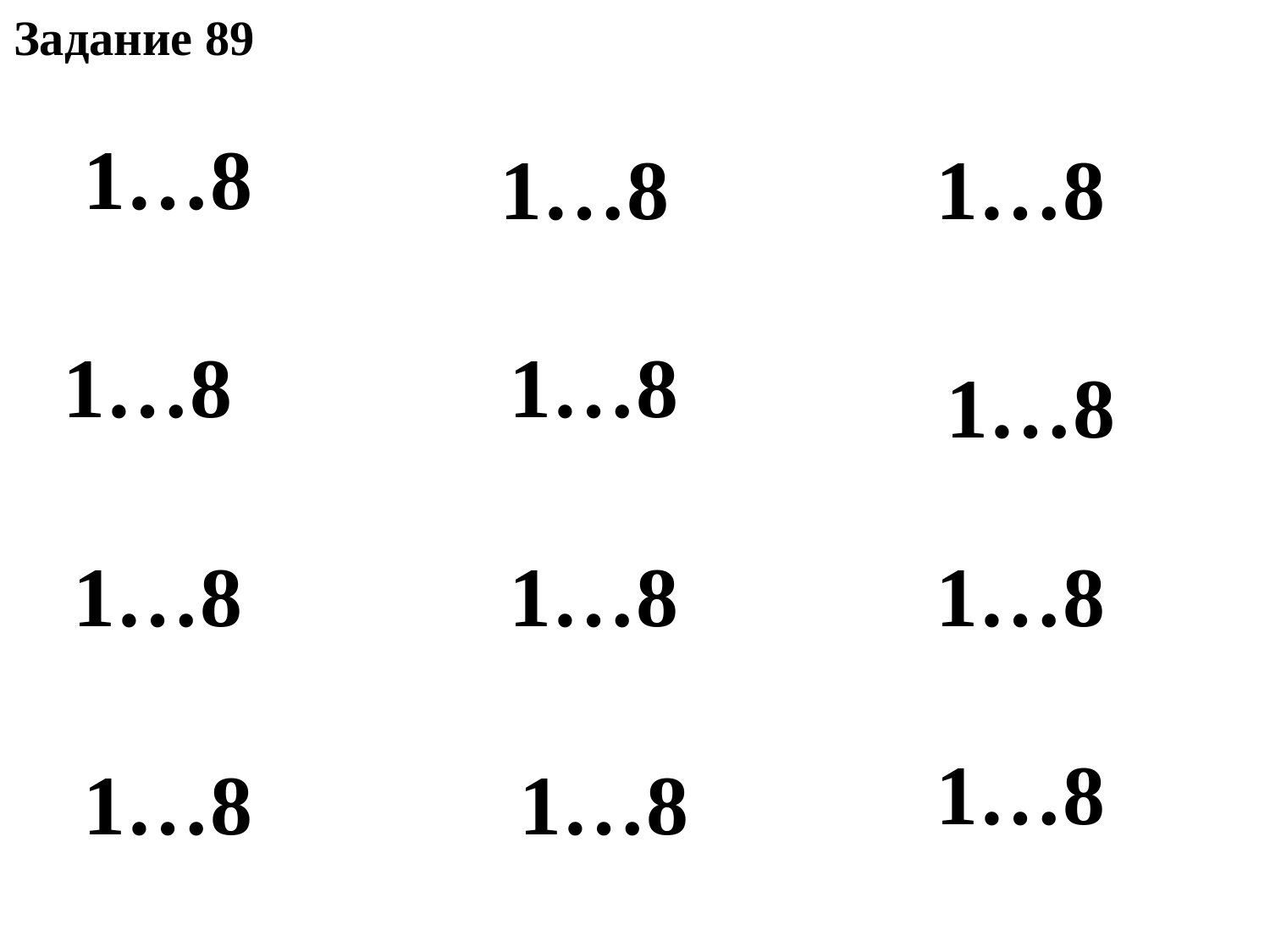

Задание 89
1…8
1…8
1…8
1…8
1…8
1…8
1…8
1…8
1…8
1…8
1…8
1…8